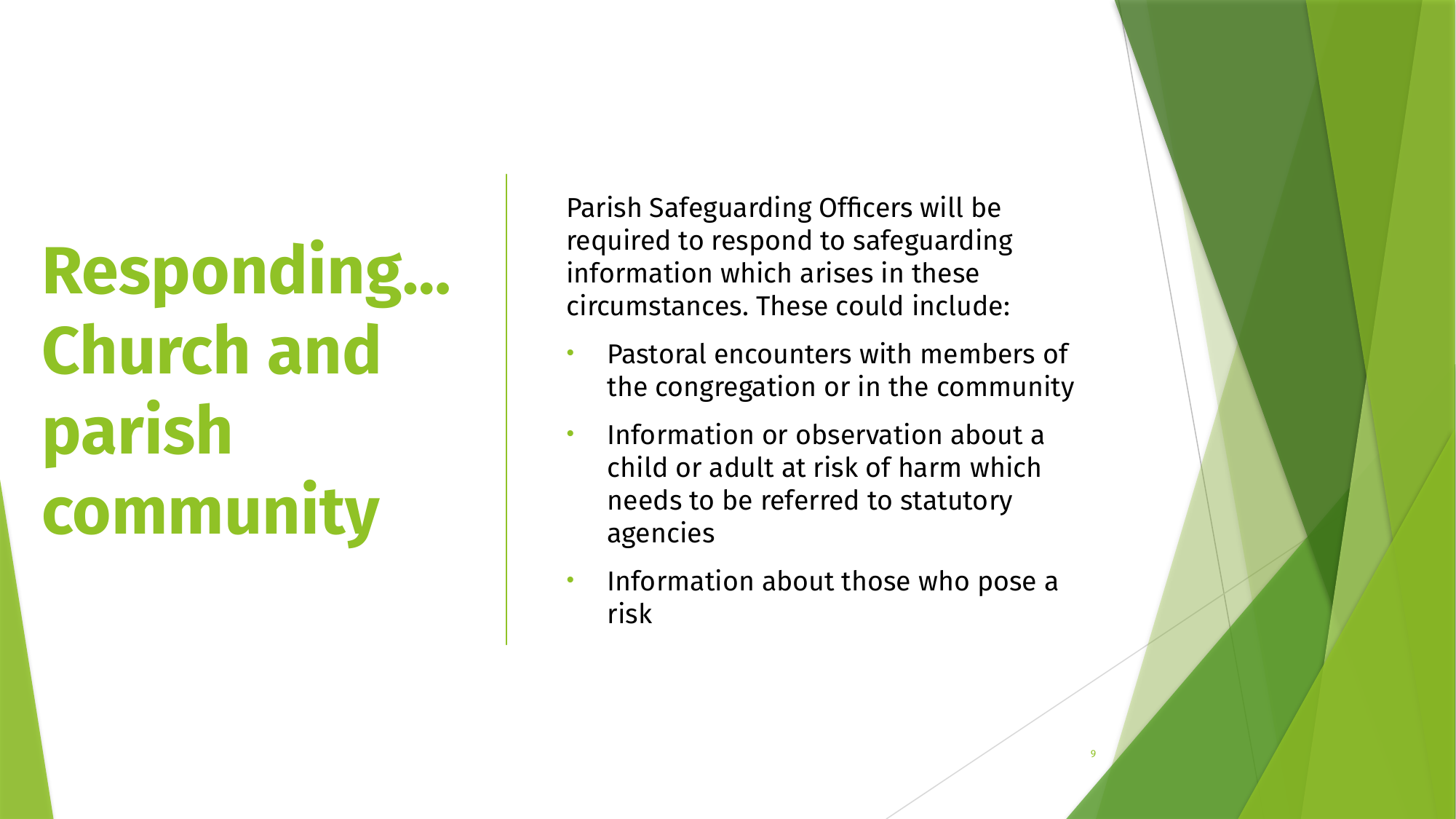

# Responding… Church and parish community
Parish Safeguarding Officers will be required to respond to safeguarding information which arises in these circumstances. These could include:
Pastoral encounters with members of the congregation or in the community
Information or observation about a child or adult at risk of harm which needs to be referred to statutory agencies
Information about those who pose a risk

9